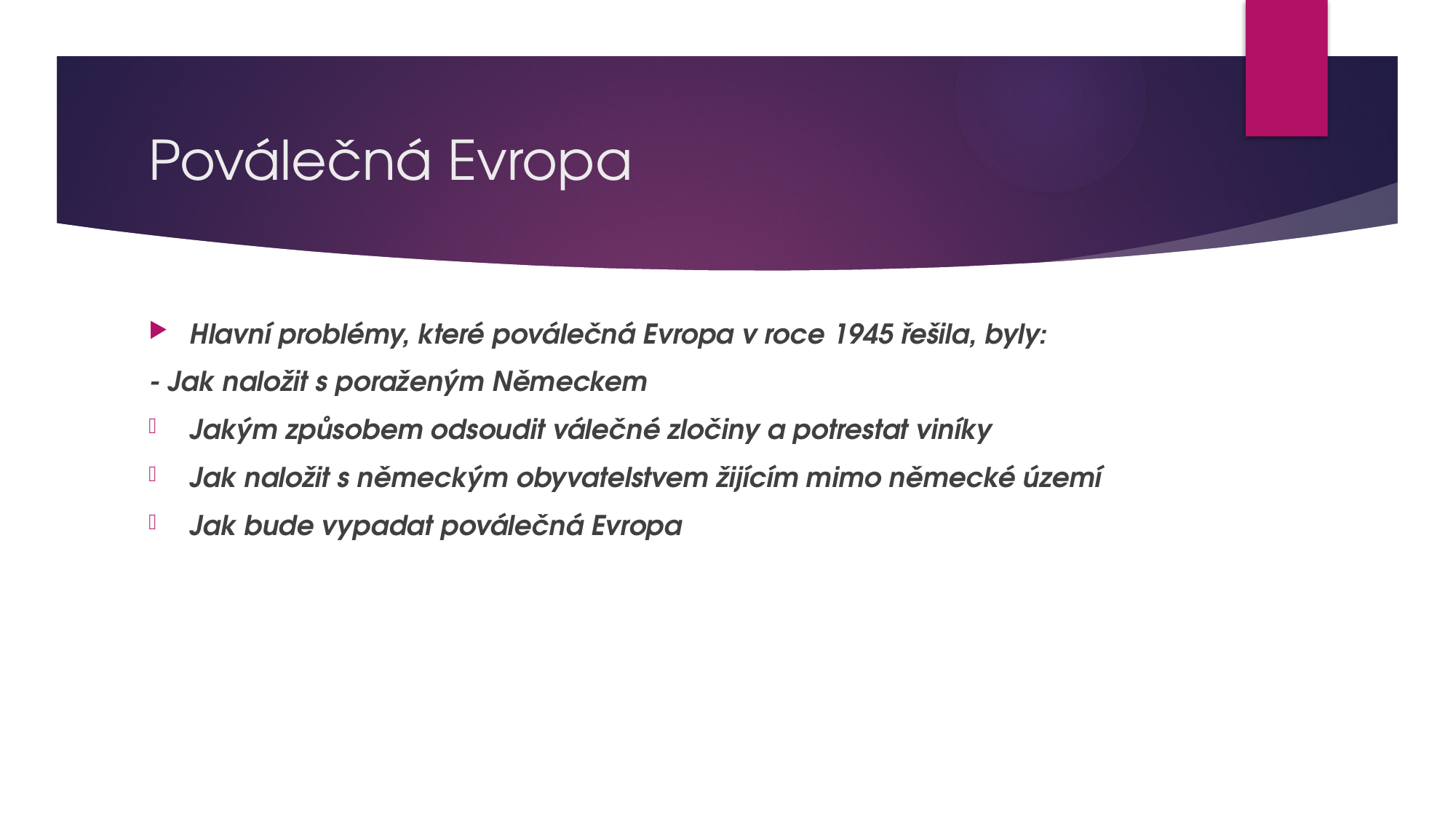

# Poválečná Evropa
Hlavní problémy, které poválečná Evropa v roce 1945 řešila, byly:
- Jak naložit s poraženým Německem
Jakým způsobem odsoudit válečné zločiny a potrestat viníky
Jak naložit s německým obyvatelstvem žijícím mimo německé území
Jak bude vypadat poválečná Evropa